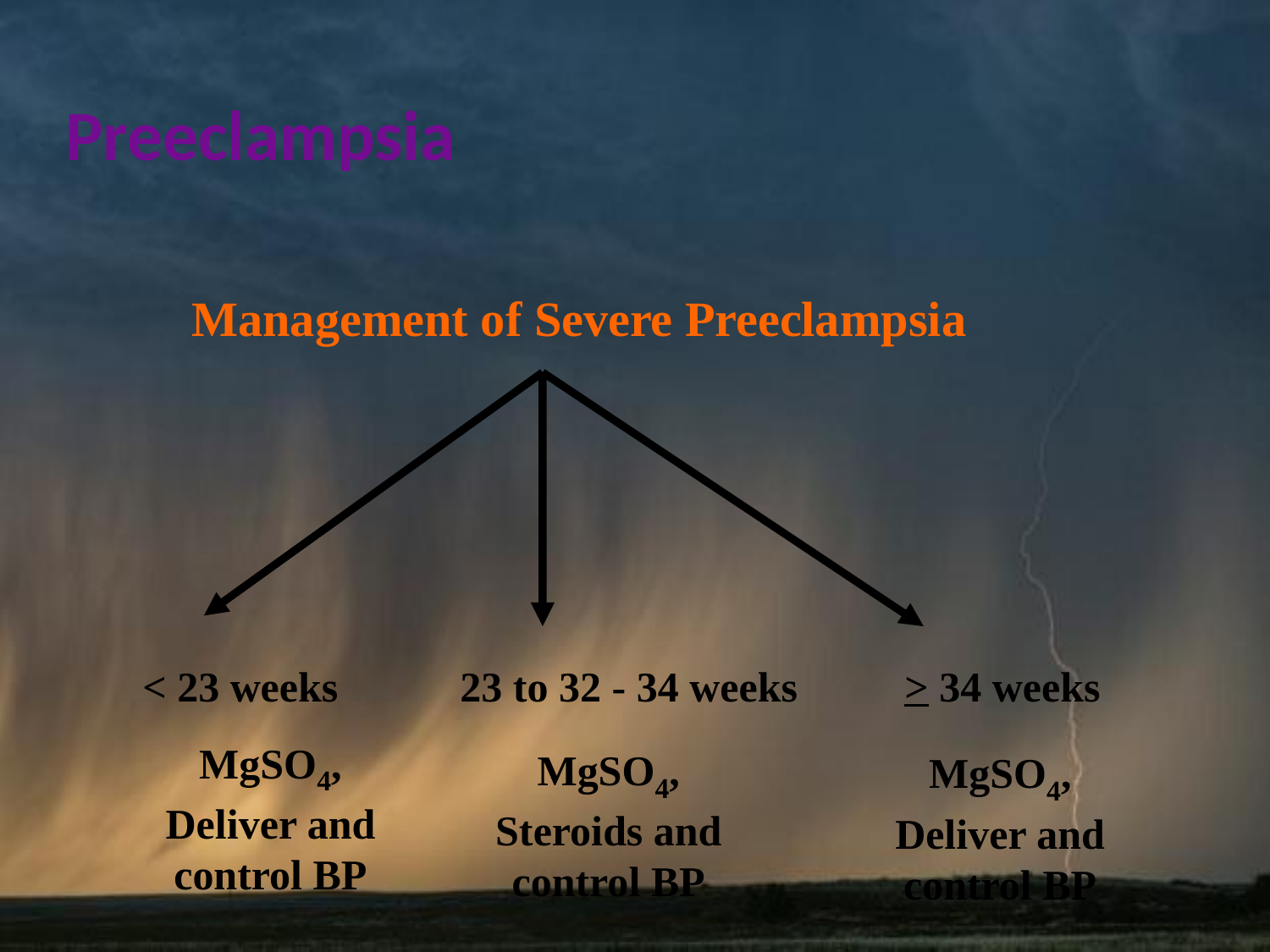

# Preeclampsia
    Management of Severe Preeclampsia

< 23 weeks	      23 to 32 - 34 weeks	> 34 weeks

MgSO4, Deliver and control BP
MgSO4, Steroids and control BP
MgSO4, Deliver and control BP